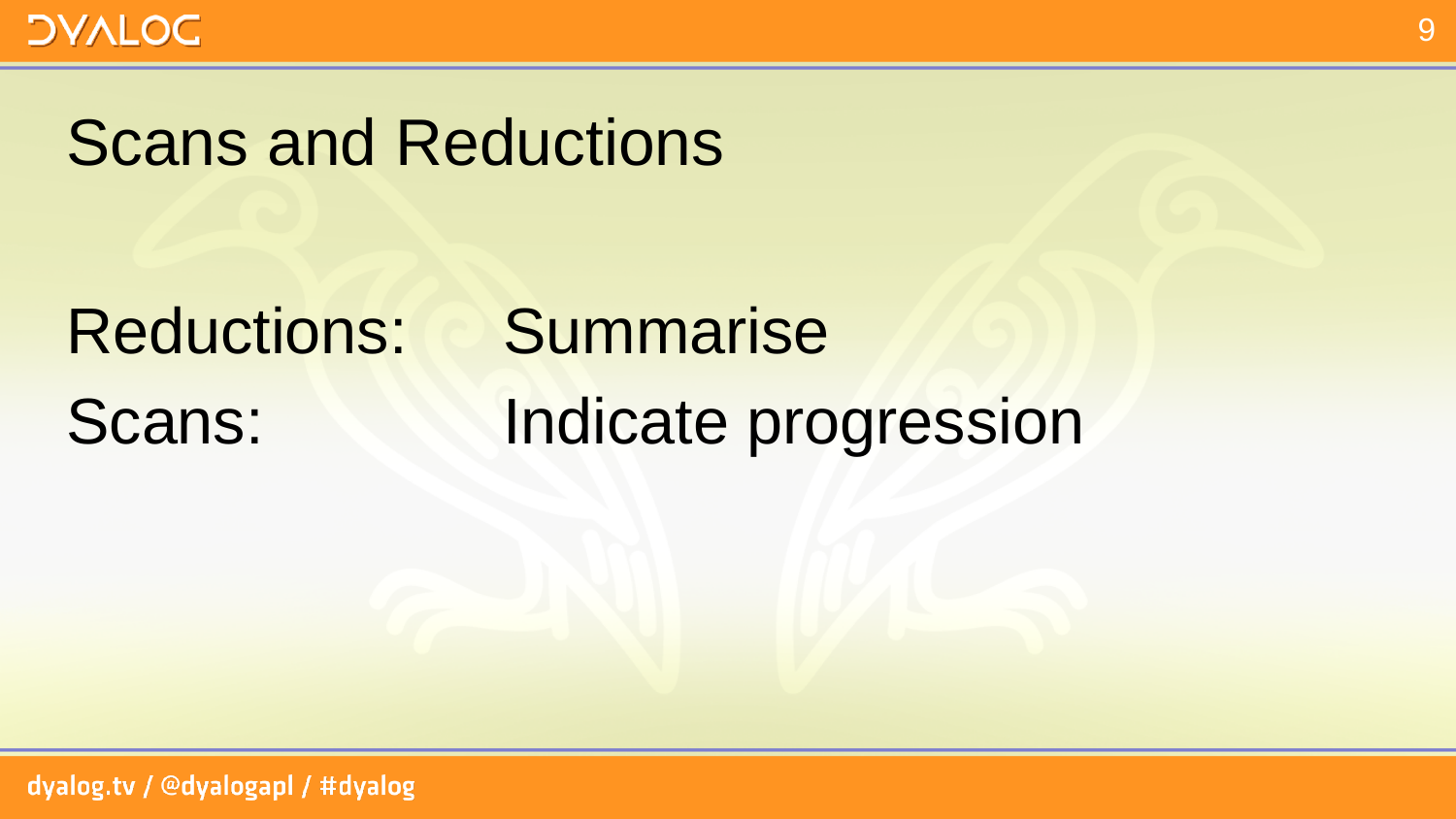

# Scans and Reductions

Reductions: 	Summarise
Scans: 		Indicate progression